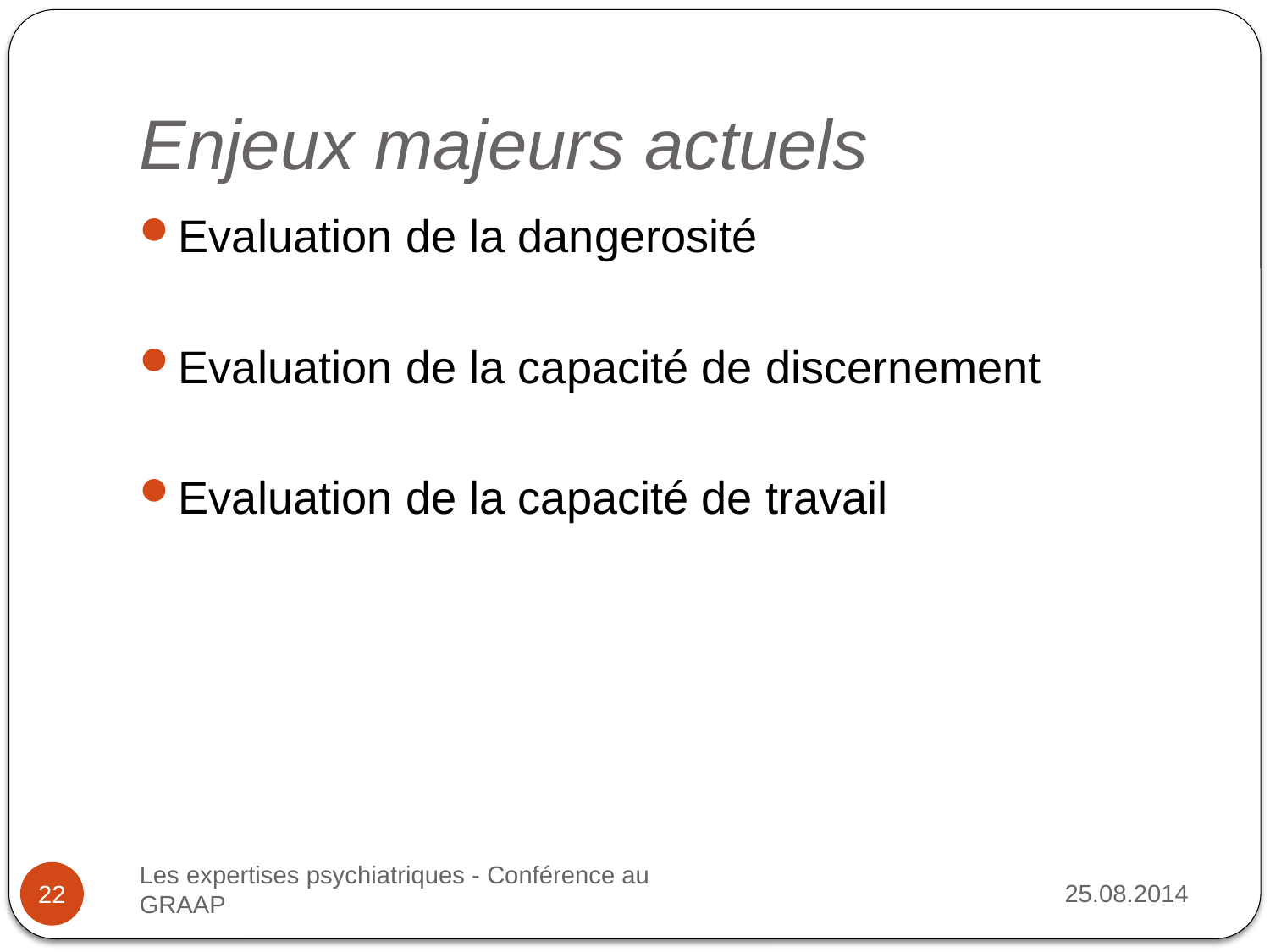

# Enjeux majeurs actuels
Evaluation de la dangerosité

Evaluation de la capacité de discernement

Evaluation de la capacité de travail
Les expertises psychiatriques - Conférence au GRAAP
25.08.2014
22